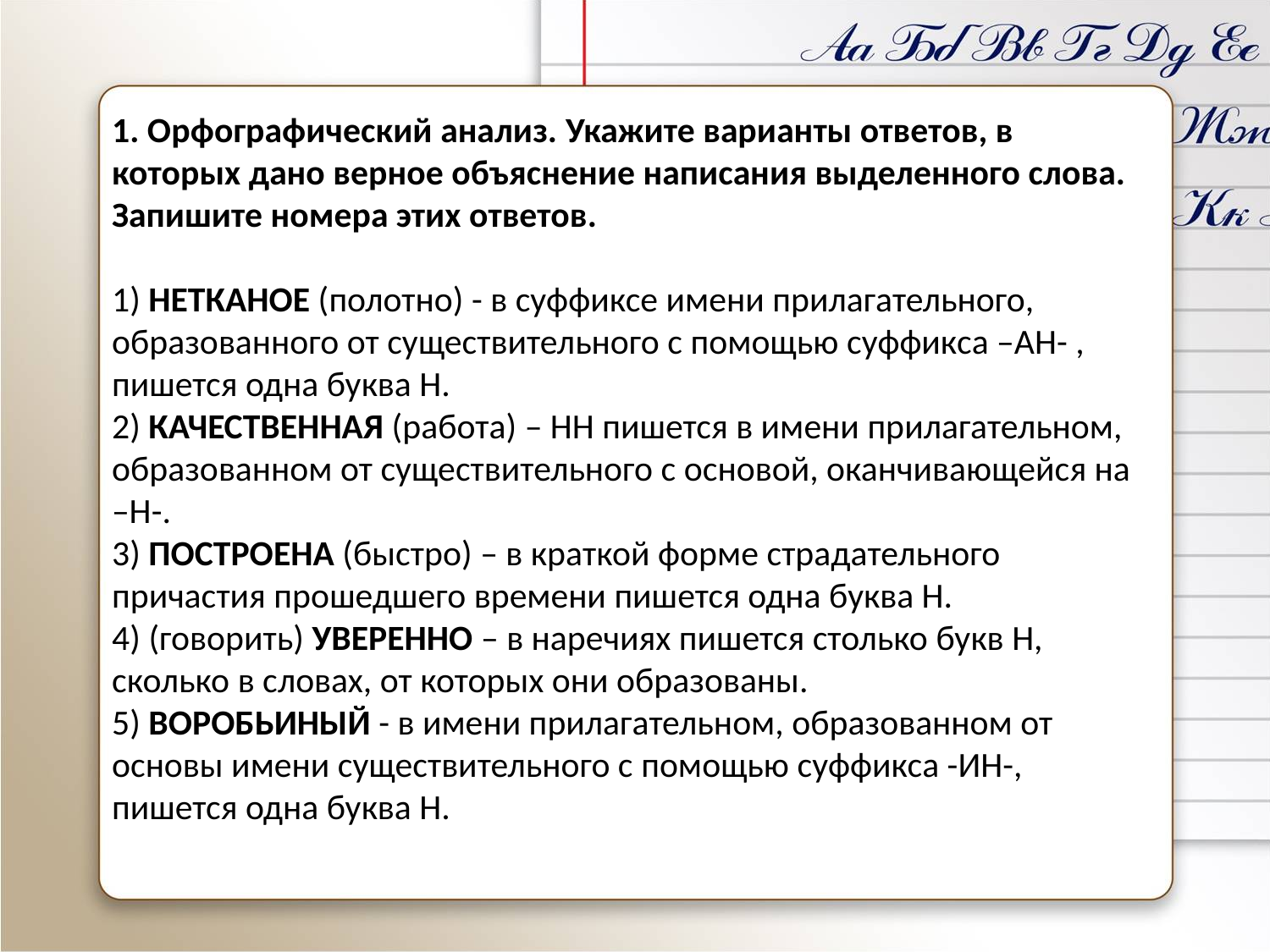

1. Орфографический анализ. Укажите варианты ответов, в которых дано верное объяснение написания выделенного слова. Запишите номера этих ответов.
1) НЕТКАНОЕ (полотно) - в суффиксе имени прилагательного, образованного от существительного с помощью суффикса –АН- , пишется одна буква Н.
2) КАЧЕСТВЕННАЯ (работа) – НН пишется в имени прилагательном, образованном от существительного с основой, оканчивающейся на –Н-.
3) ПОСТРОЕНА (быстро) – в краткой форме страдательного причастия прошедшего времени пишется одна буква Н.
4) (говорить) УВЕРЕННО – в наречиях пишется столько букв Н, сколько в словах, от которых они образованы.
5) ВОРОБЬИНЫЙ - в имени прилагательном, образованном от основы имени существительного с помощью суффикса -ИН-, пишется одна буква Н.